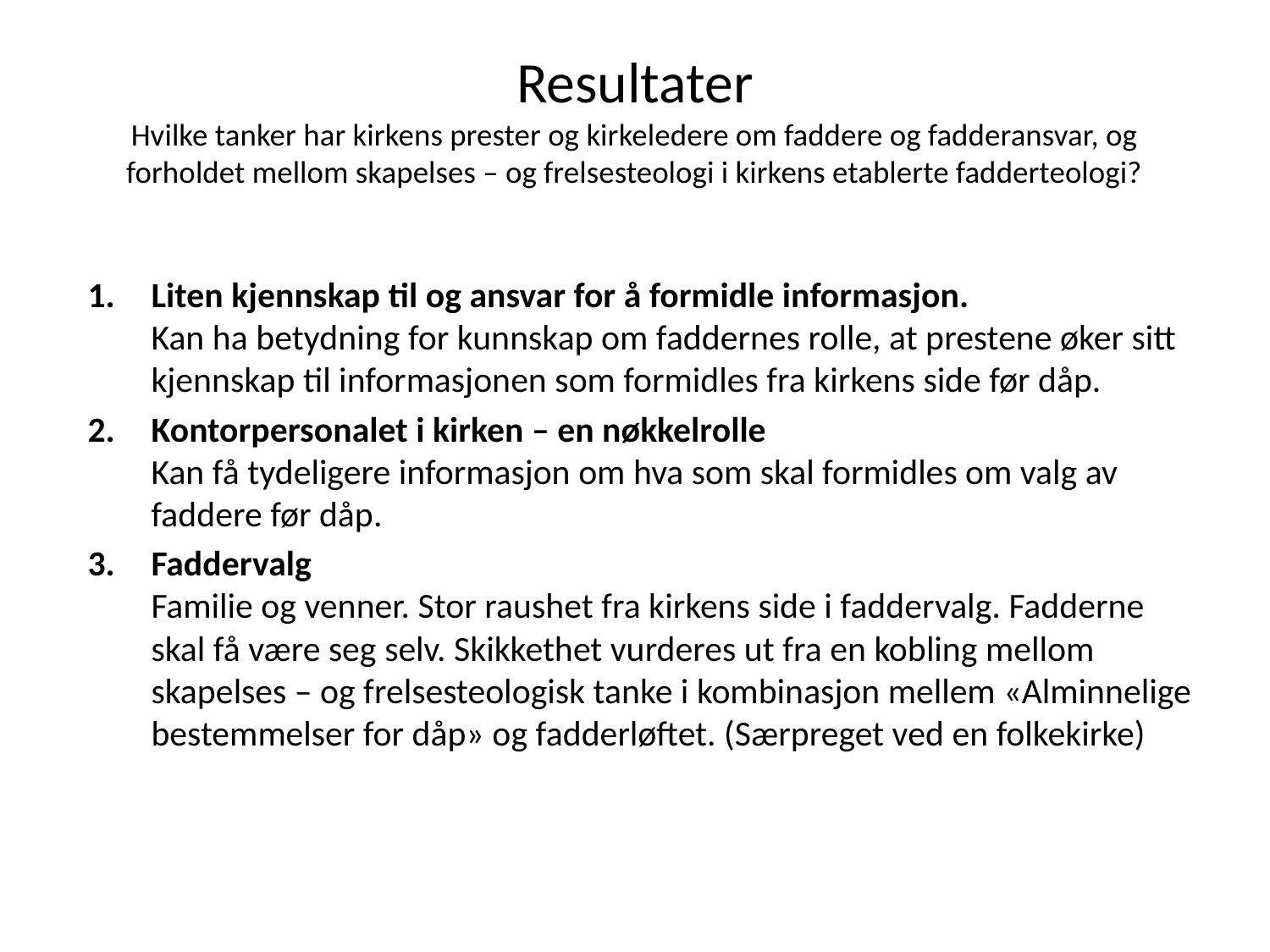

# Resultater Hvilke tanker har kirkens prester og kirkeledere om faddere og fadderansvar, og forholdet mellom skapelses – og frelsesteologi i kirkens etablerte fadderteologi?
Liten kjennskap til og ansvar for å formidle informasjon.
Kan ha betydning for kunnskap om faddernes rolle, at prestene øker sitt kjennskap til informasjonen som formidles fra kirkens side før dåp.
Kontorpersonalet i kirken – en nøkkelrolle
Kan få tydeligere informasjon om hva som skal formidles om valg av faddere før dåp.
Faddervalg
Familie og venner. Stor raushet fra kirkens side i faddervalg. Fadderne skal få være seg selv. Skikkethet vurderes ut fra en kobling mellom skapelses – og frelsesteologisk tanke i kombinasjon mellem «Alminnelige bestemmelser for dåp» og fadderløftet. (Særpreget ved en folkekirke)